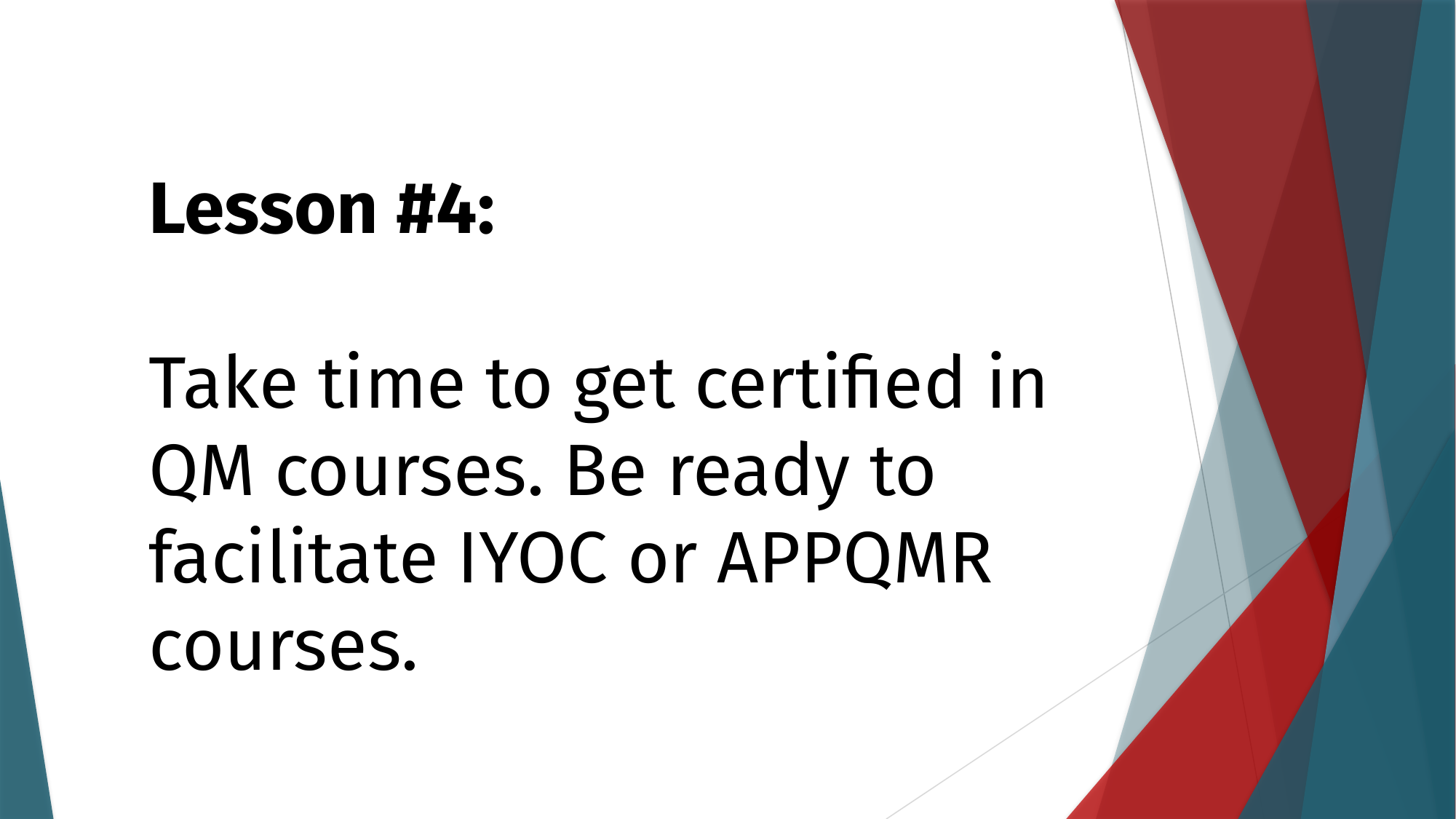

Lesson #4:

Take time to get certified in QM courses. Be ready to facilitate IYOC or APPQMR courses.